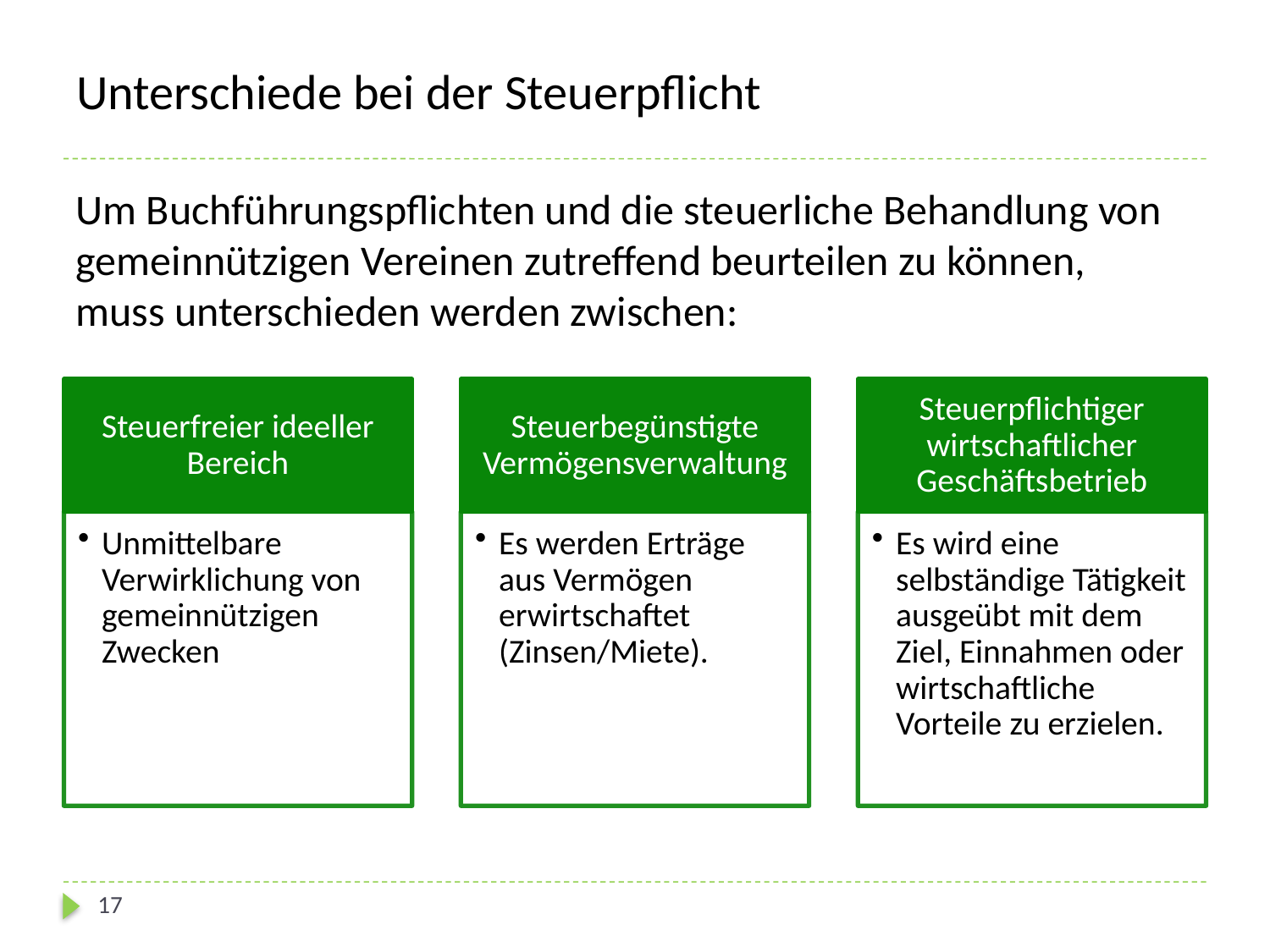

# Unterschiede bei der Steuerpflicht
Um Buchführungspflichten und die steuerliche Behandlung von gemeinnützigen Vereinen zutreffend beurteilen zu können, muss unterschieden werden zwischen:
Steuerfreier ideeller Bereich
Steuerbegünstigte Vermögensverwaltung
Steuerpflichtiger wirtschaftlicher Geschäftsbetrieb
Unmittelbare Verwirklichung von gemeinnützigen Zwecken
Es werden Erträge aus Vermögen erwirtschaftet (Zinsen/Miete).
Es wird eine selbständige Tätigkeit ausgeübt mit dem Ziel, Einnahmen oder wirtschaftliche Vorteile zu erzielen.
17